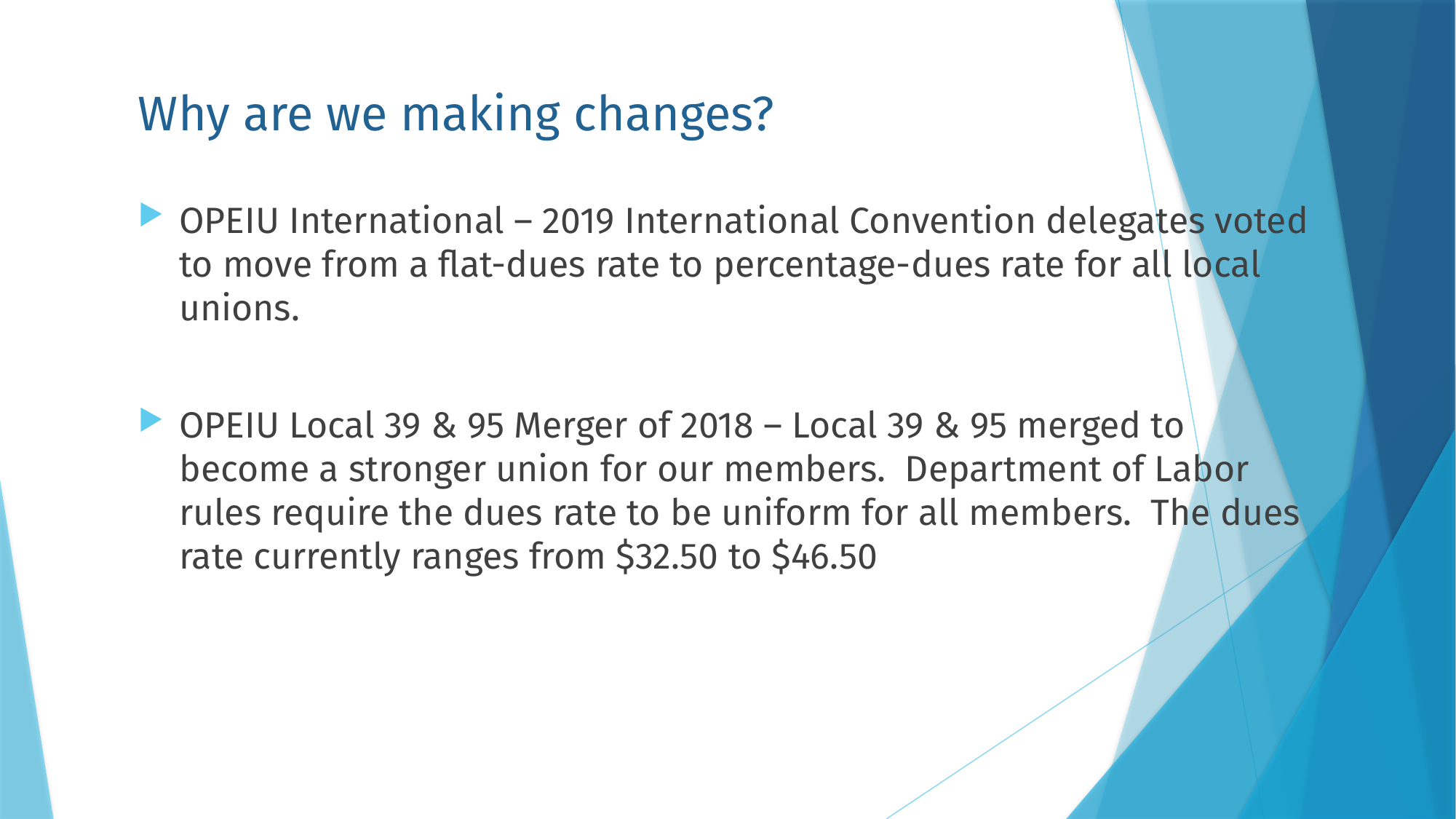

# Why are we making changes?
OPEIU International – 2019 International Convention delegates voted to move from a flat-dues rate to percentage-dues rate for all local unions.

OPEIU Local 39 & 95 Merger of 2018 – Local 39 & 95 merged to become a stronger union for our members.  Department of Labor rules require the dues rate to be uniform for all members.  The dues rate currently ranges from $32.50 to $46.50